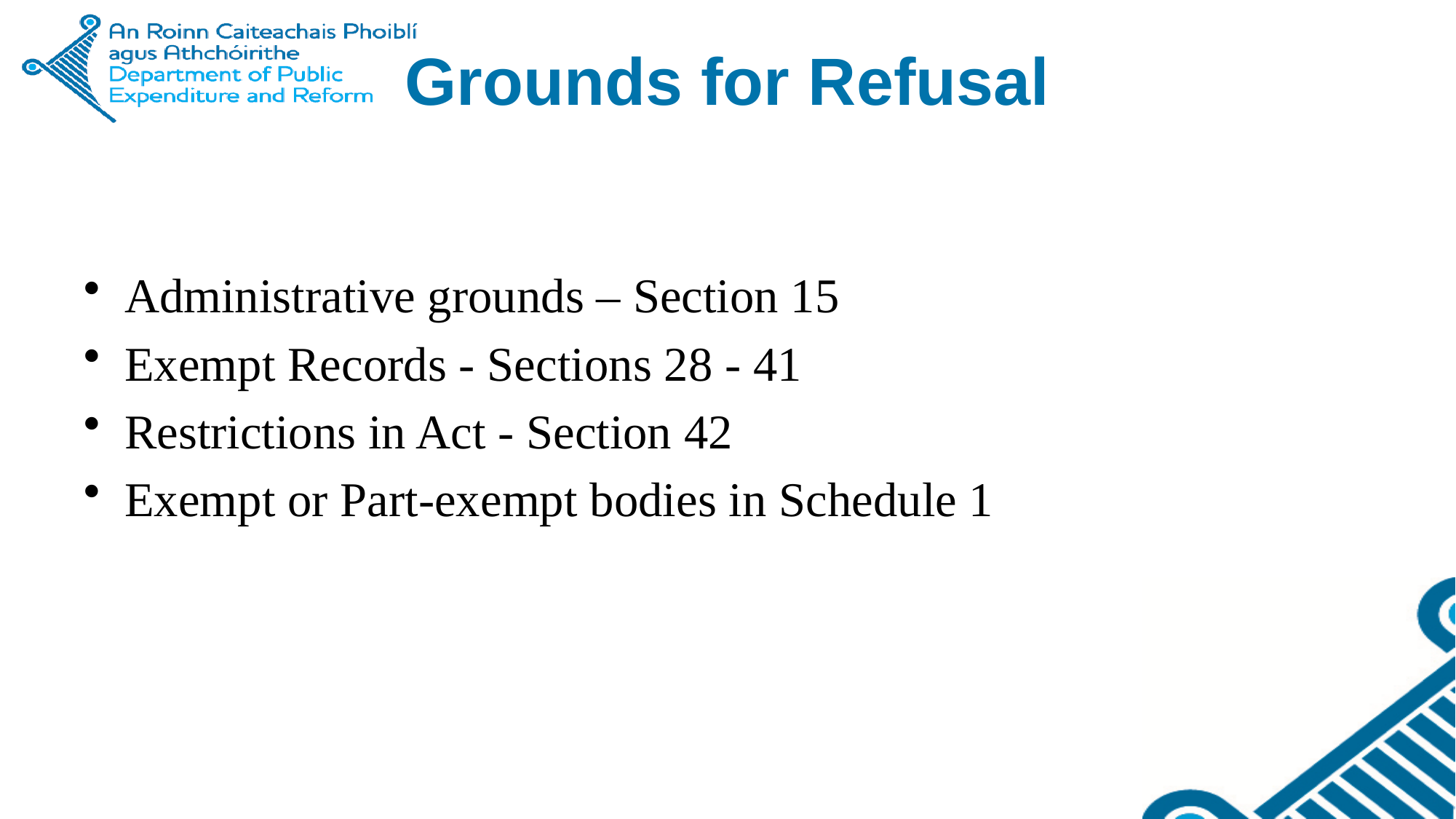

# Grounds for Refusal

Administrative grounds – Section 15
Exempt Records - Sections 28 - 41
Restrictions in Act - Section 42
Exempt or Part-exempt bodies in Schedule 1